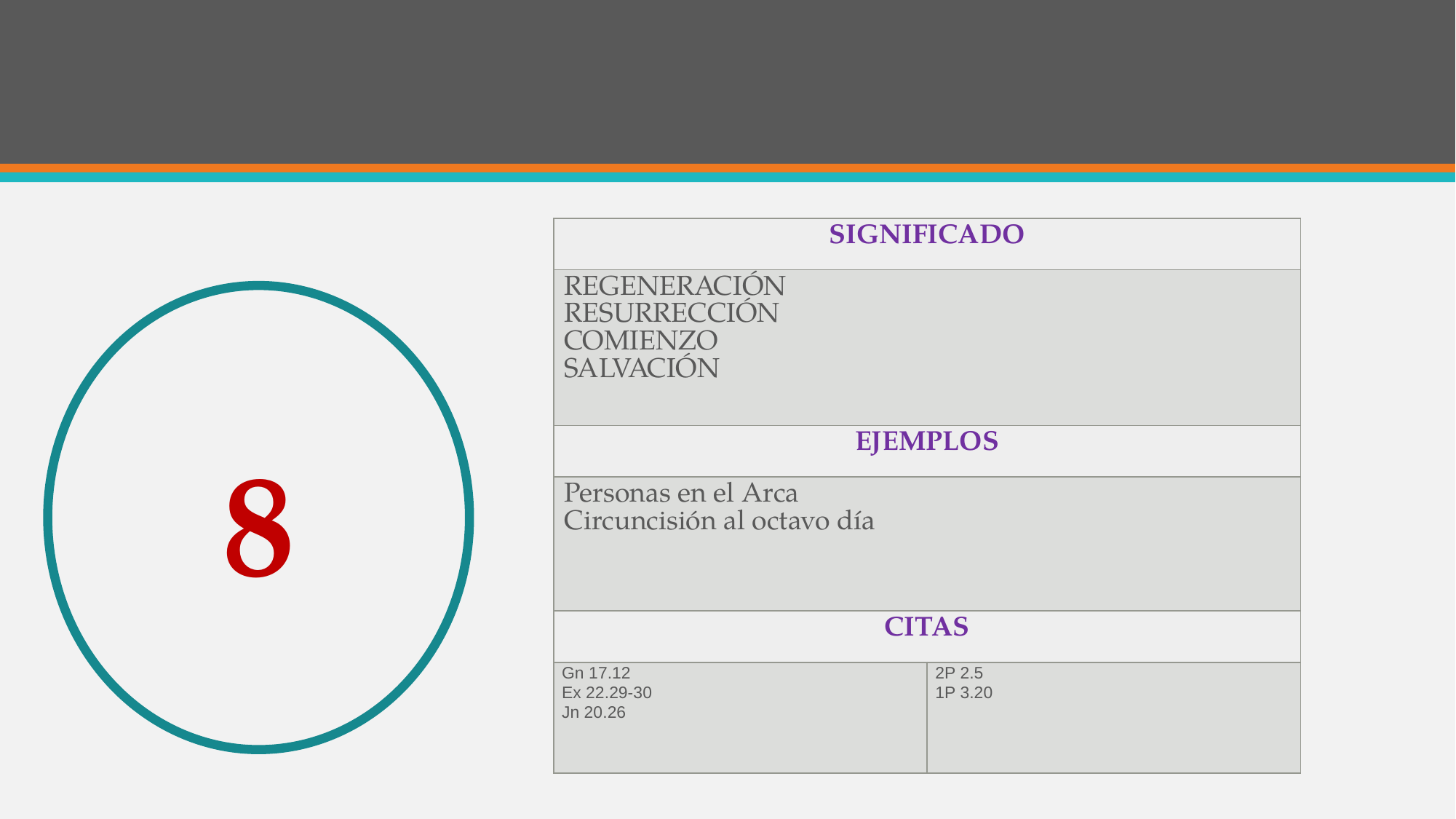

#
| SIGNIFICADO |  |
| --- | --- |
| REGENERACIÓN RESURRECCIÓN COMIENZO SALVACIÓN |  |
| EJEMPLOS |  |
| Personas en el Arca Circuncisión al octavo día |  |
| CITAS |  |
| Gn 17.12 Ex 22.29-30 Jn 20.26 | 2P 2.5 1P 3.20 |
8